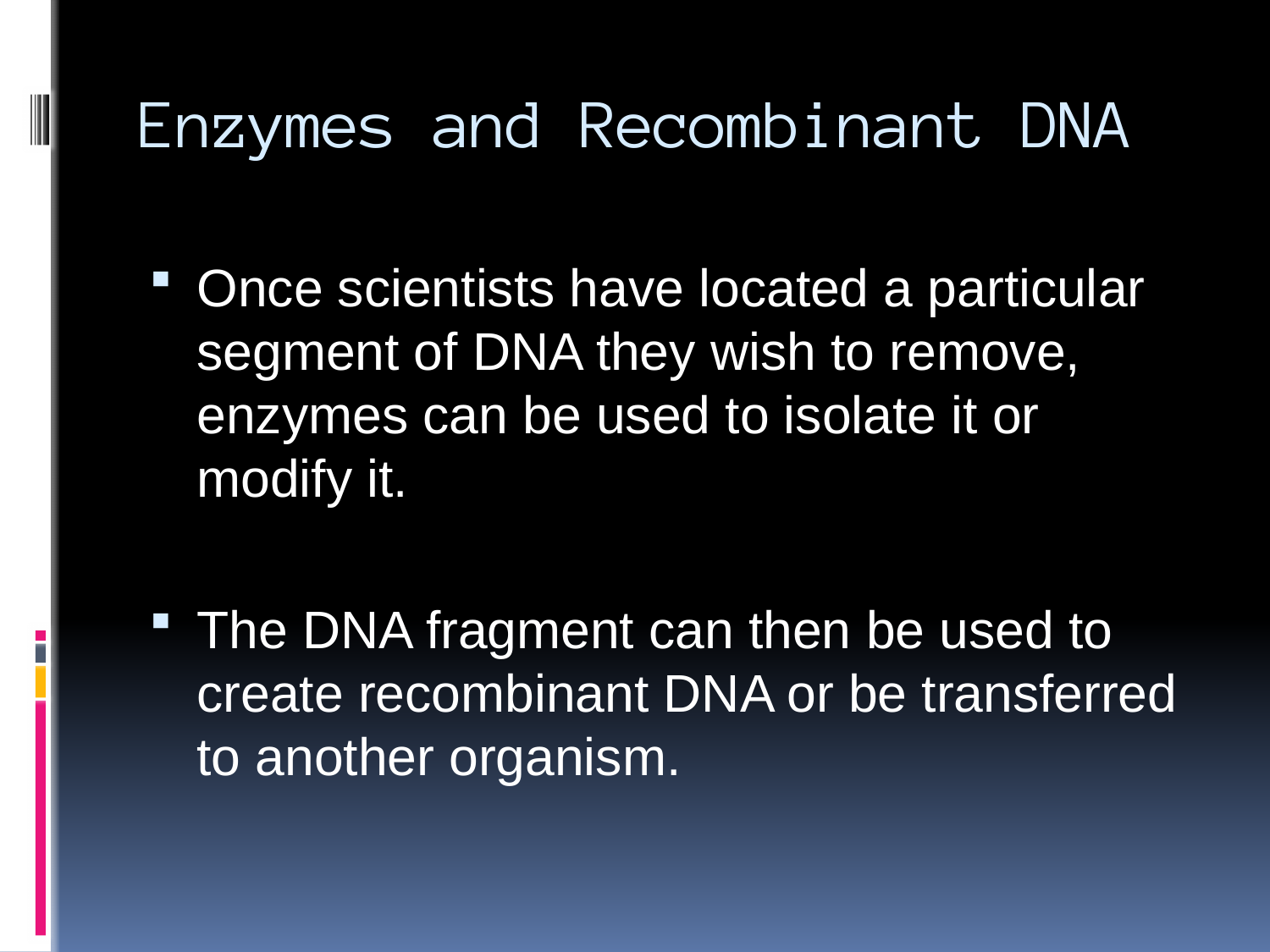

# Enzymes and Recombinant DNA
Once scientists have located a particular segment of DNA they wish to remove, enzymes can be used to isolate it or modify it.

The DNA fragment can then be used to create recombinant DNA or be transferred to another organism.